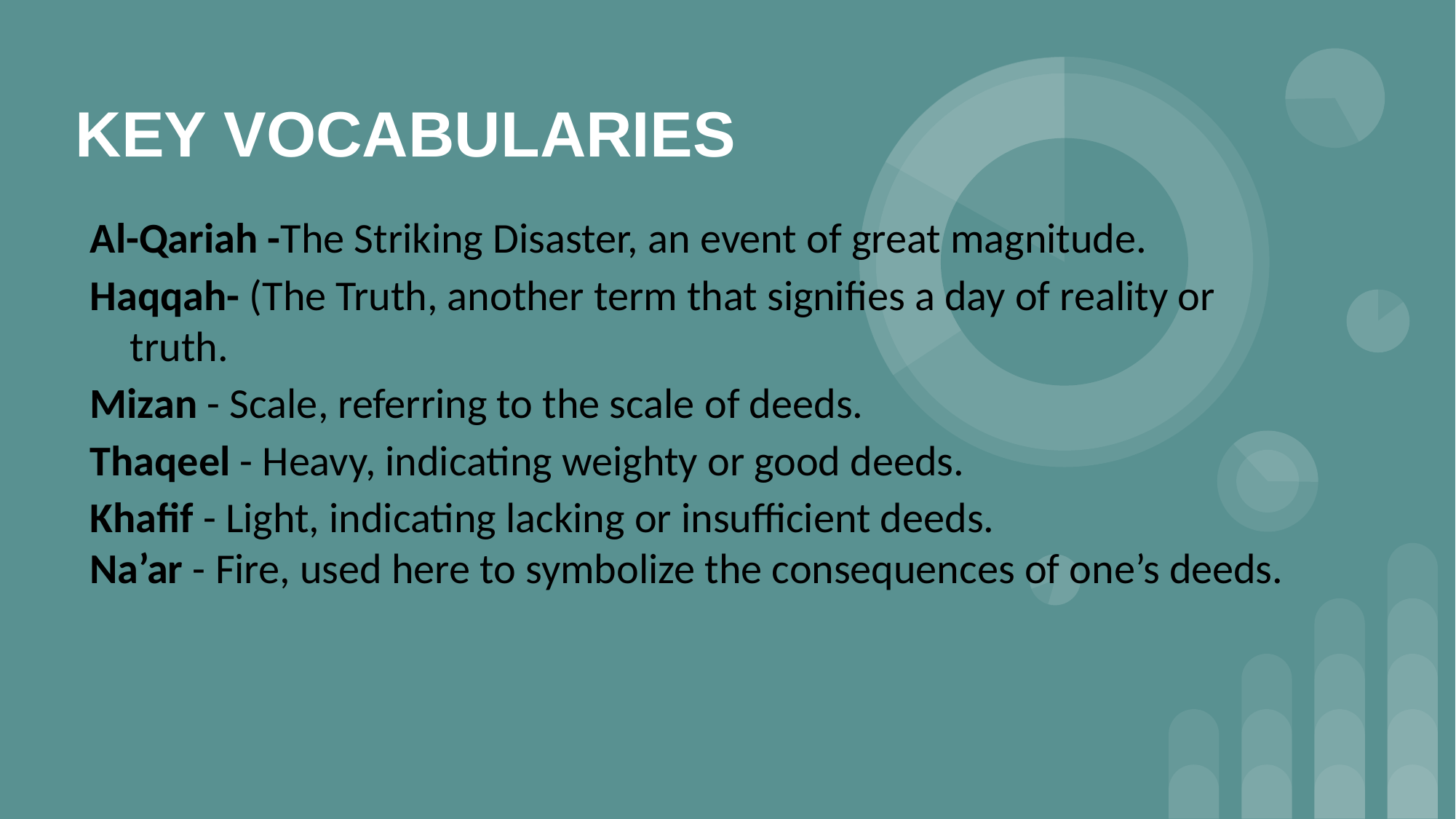

# KEY VOCABULARIES
Al-Qariah -The Striking Disaster, an event of great magnitude.
Haqqah- (The Truth, another term that signifies a day of reality or truth.
Mizan - Scale, referring to the scale of deeds.
Thaqeel - Heavy, indicating weighty or good deeds.
Khafif - Light, indicating lacking or insufficient deeds.
Na’ar - Fire, used here to symbolize the consequences of one’s deeds.